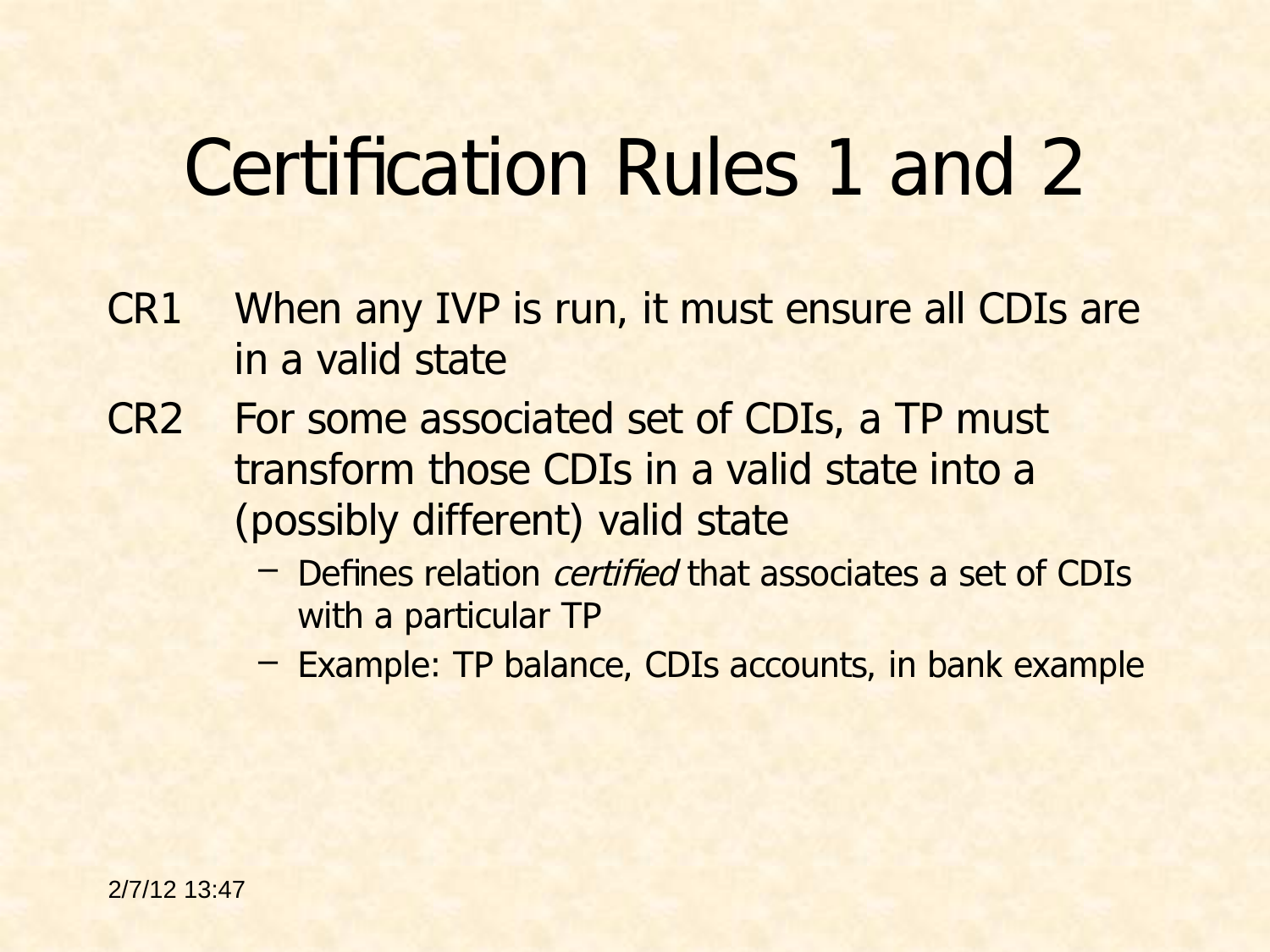

# Certification Rules 1 and 2
CR1	When any IVP is run, it must ensure all CDIs are in a valid state
CR2	For some associated set of CDIs, a TP must transform those CDIs in a valid state into a (possibly different) valid state
Defines relation certified that associates a set of CDIs with a particular TP
Example: TP balance, CDIs accounts, in bank example
2/7/12 13:47